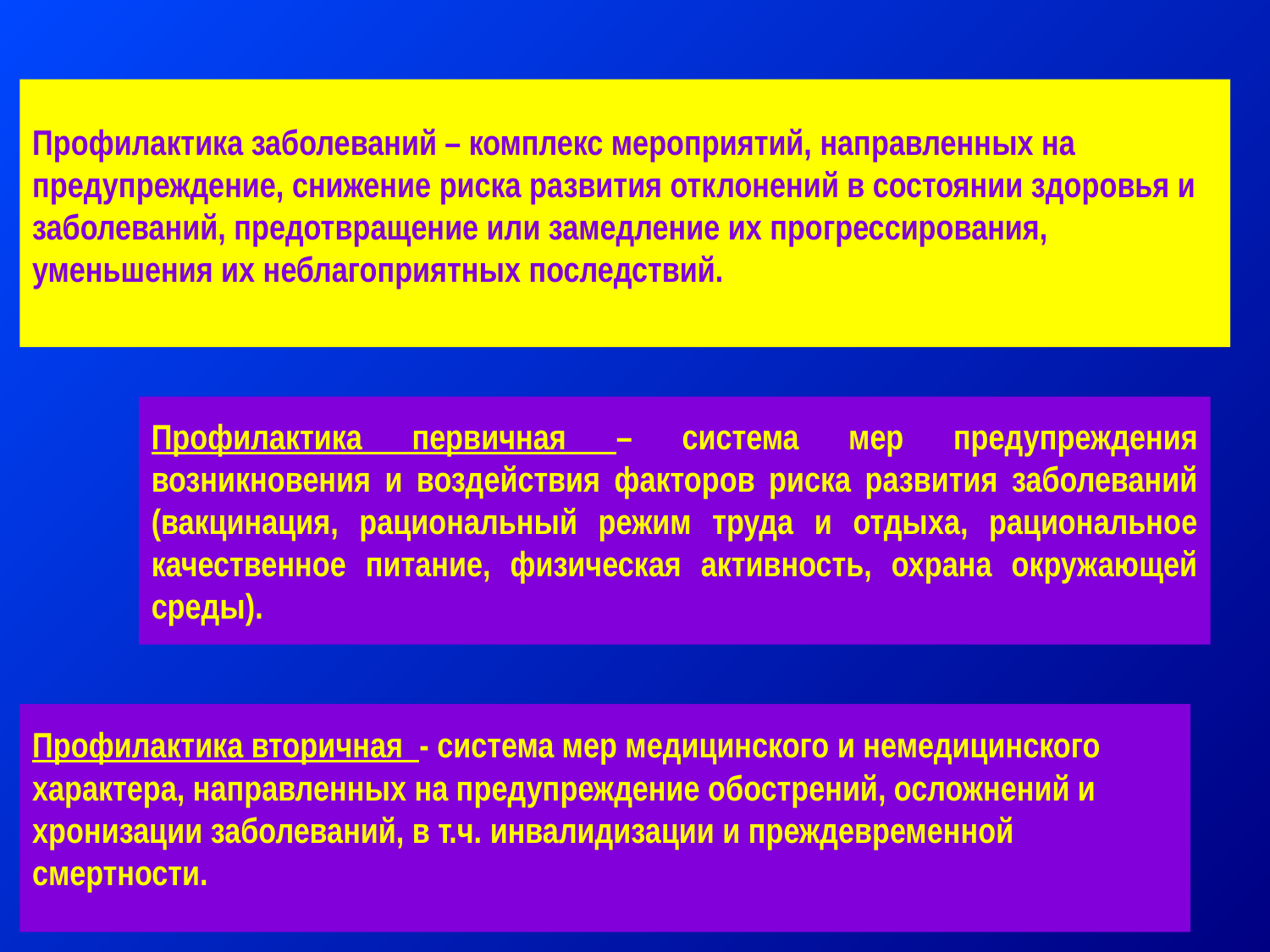

Профилактика заболеваний – комплекс мероприятий, направленных на предупреждение, снижение риска развития отклонений в состоянии здоровья и заболеваний, предотвращение или замедление их прогрессирования, уменьшения их неблагоприятных последствий.

Профилактика первичная – система мер предупреждения возникновения и воздействия факторов риска развития заболеваний (вакцинация, рациональный режим труда и отдыха, рациональное качественное питание, физическая активность, охрана окружающей среды).
Профилактика вторичная  - система мер медицинского и немедицинского характера, направленных на предупреждение обострений, осложнений и хронизации заболеваний, в т.ч. инвалидизации и преждевременной смертности.